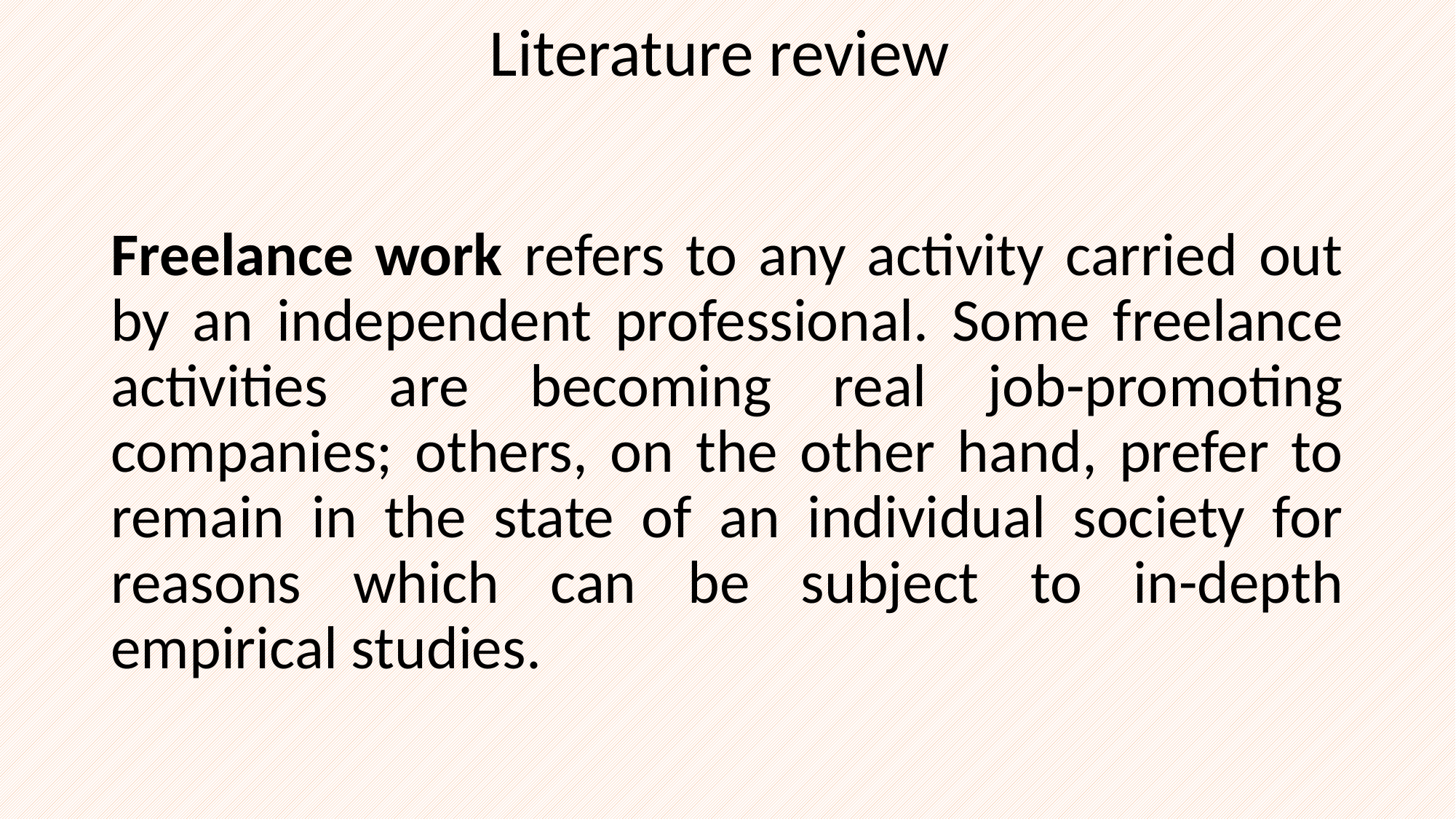

# Literature review
Freelance work refers to any activity carried out by an independent professional. Some freelance activities are becoming real job-promoting companies; others, on the other hand, prefer to remain in the state of an individual society for reasons which can be subject to in-depth empirical studies.